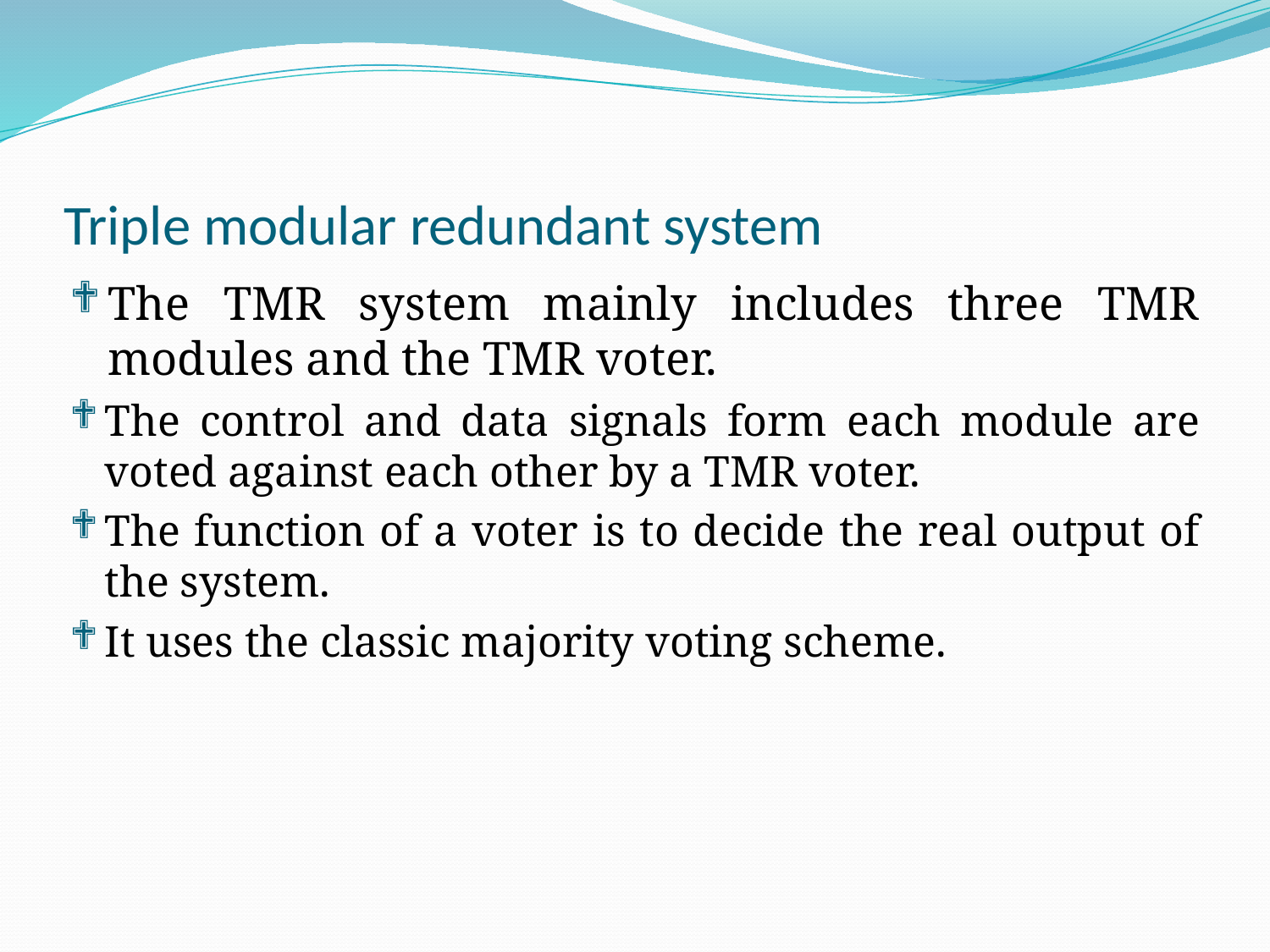

# Triple modular redundant system
The TMR system mainly includes three TMR modules and the TMR voter.
The control and data signals form each module are voted against each other by a TMR voter.
The function of a voter is to decide the real output of the system.
It uses the classic majority voting scheme.